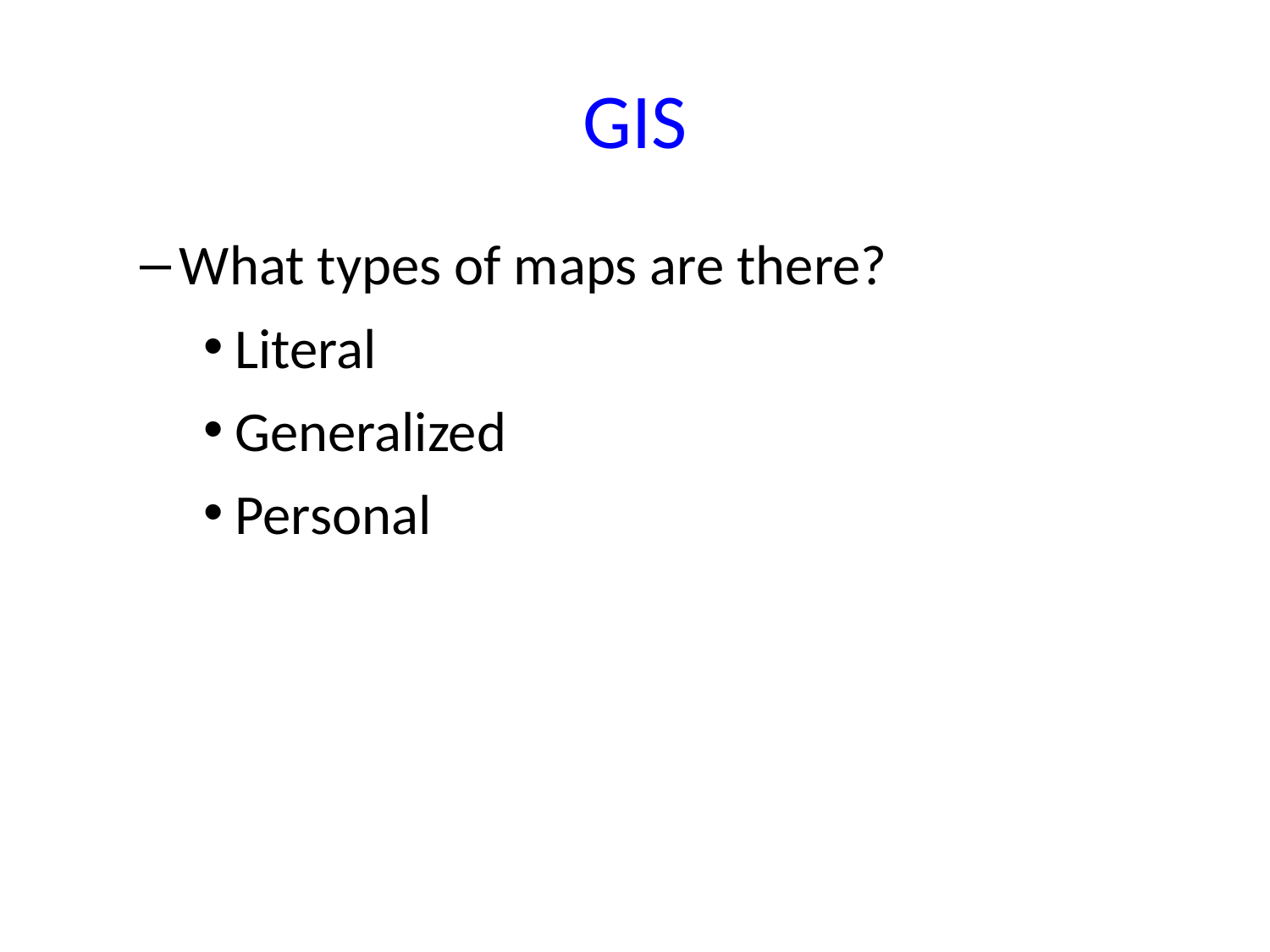

# GIS
What types of maps are there?
Literal
Generalized
Personal